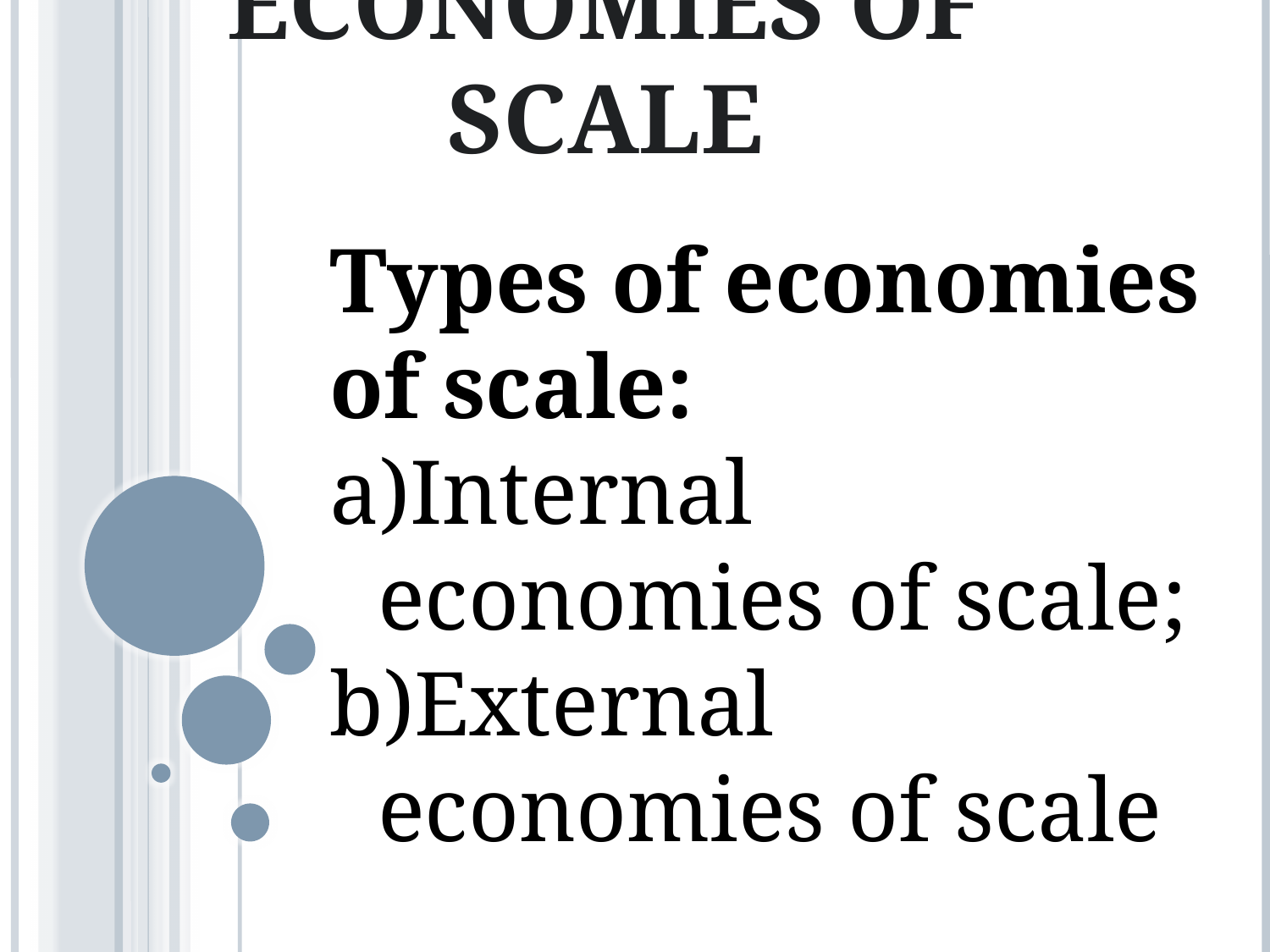

# Economies of Scale
Types of economies of scale:
Internal economies of scale;
External economies of scale